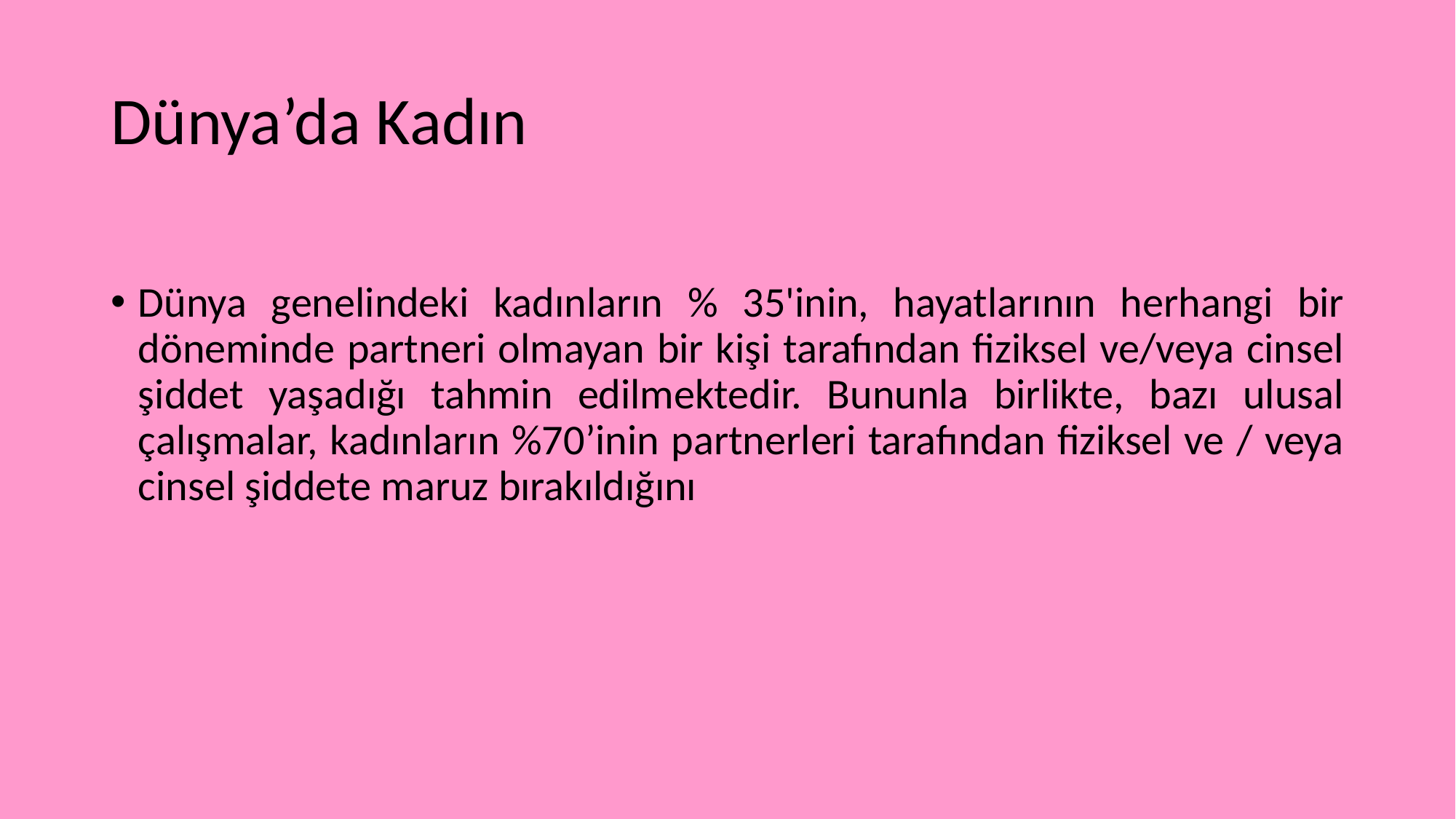

# Dünya’da Kadın
Dünya genelindeki kadınların % 35'inin, hayatlarının herhangi bir döneminde partneri olmayan bir kişi tarafından fiziksel ve/veya cinsel şiddet yaşadığı tahmin edilmektedir. Bununla birlikte, bazı ulusal çalışmalar, kadınların %70’inin partnerleri tarafından fiziksel ve / veya cinsel şiddete maruz bırakıldığını